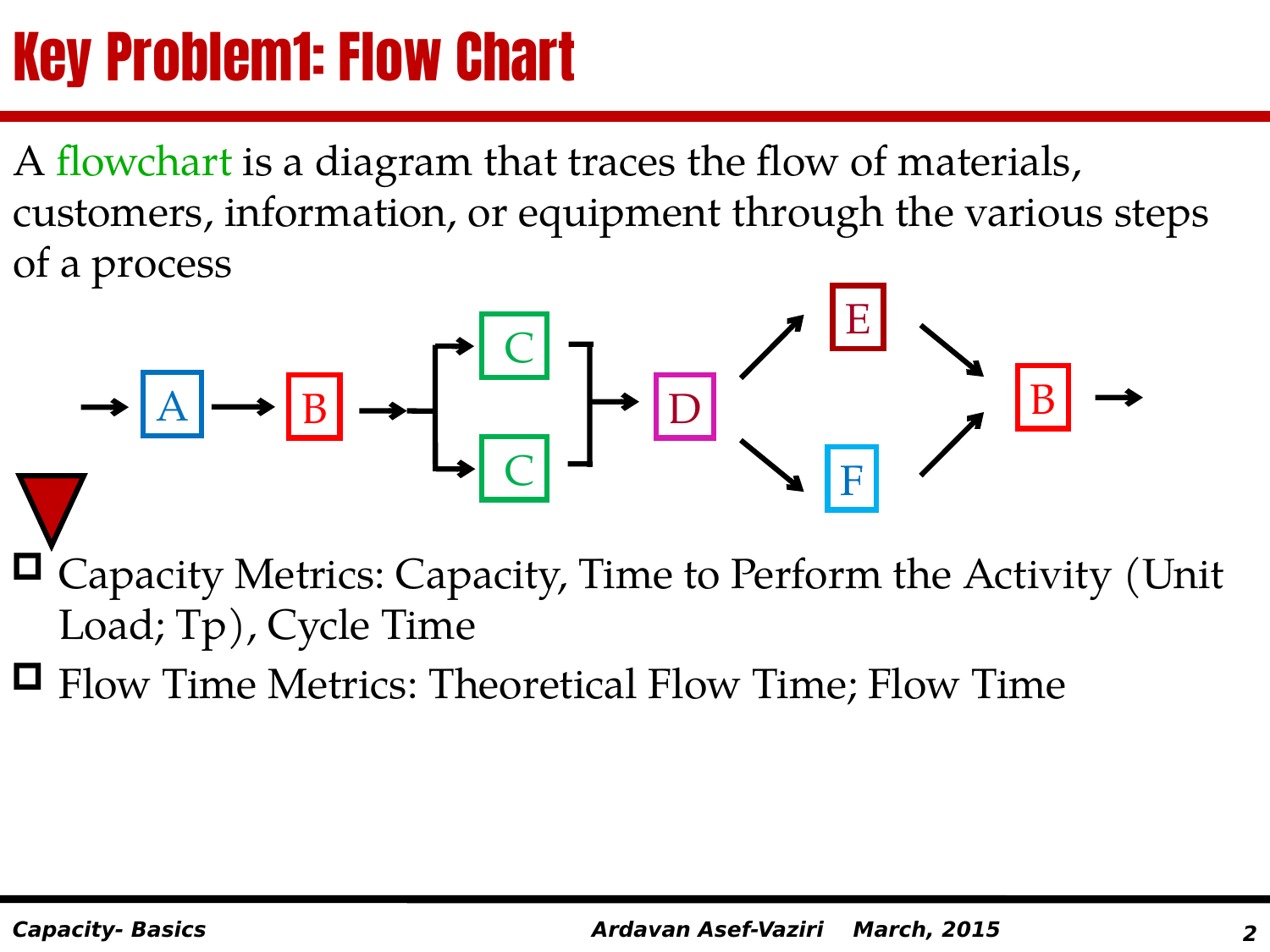

# Key Problem1: Flow Chart
A flowchart is a diagram that traces the flow of materials, customers, information, or equipment through the various steps of a process

E
 C

B
A
D
B

 C

F

Capacity Metrics: Capacity, Time to Perform the Activity (Unit Load; Tp), Cycle Time
Flow Time Metrics: Theoretical Flow Time; Flow Time